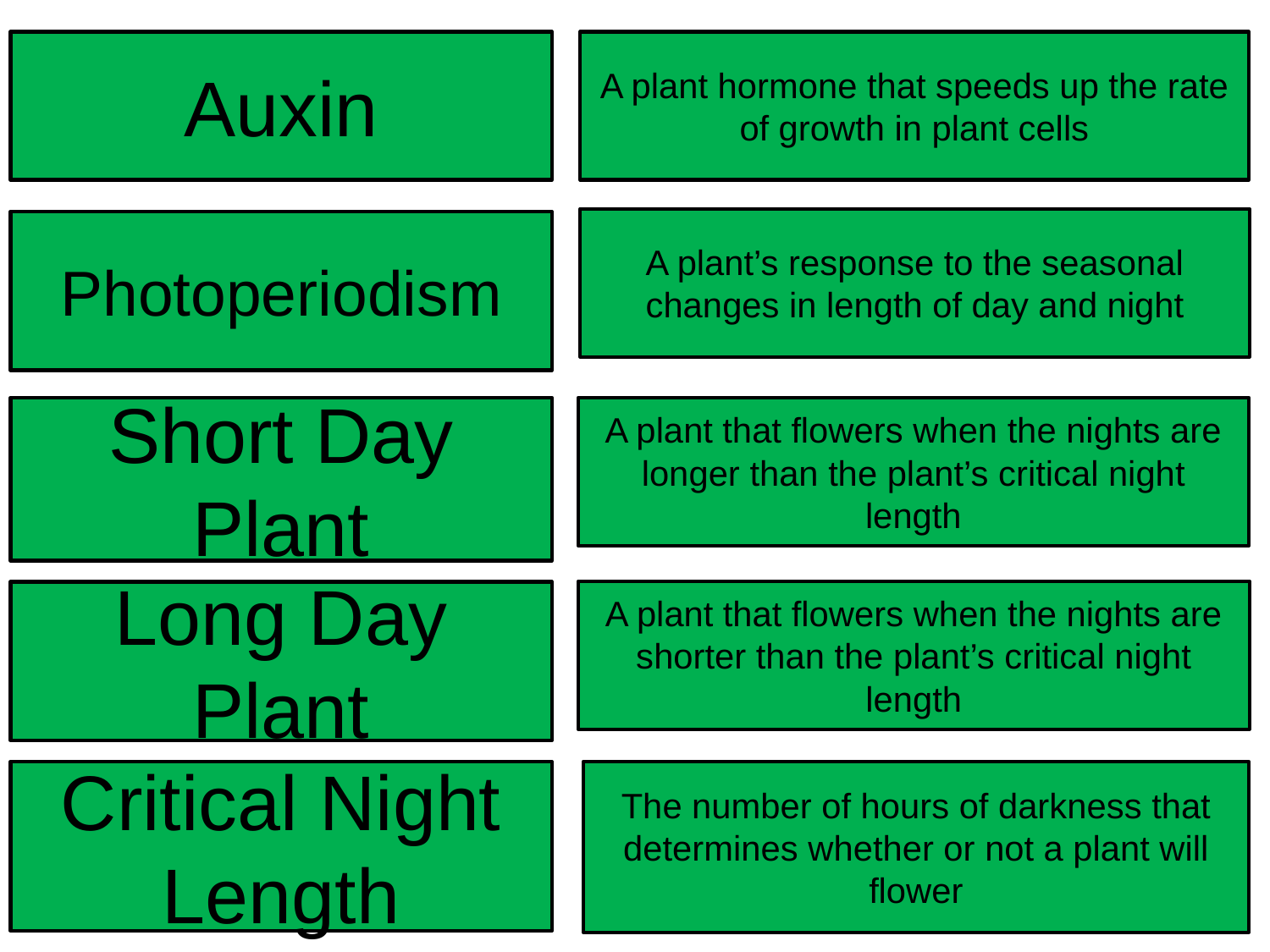

Auxin
A plant hormone that speeds up the rate of growth in plant cells
A plant’s response to the seasonal changes in length of day and night
Photoperiodism
Short Day Plant
A plant that flowers when the nights are longer than the plant’s critical night length
A plant that flowers when the nights are shorter than the plant’s critical night length
Long Day Plant
Critical Night Length
The number of hours of darkness that determines whether or not a plant will flower